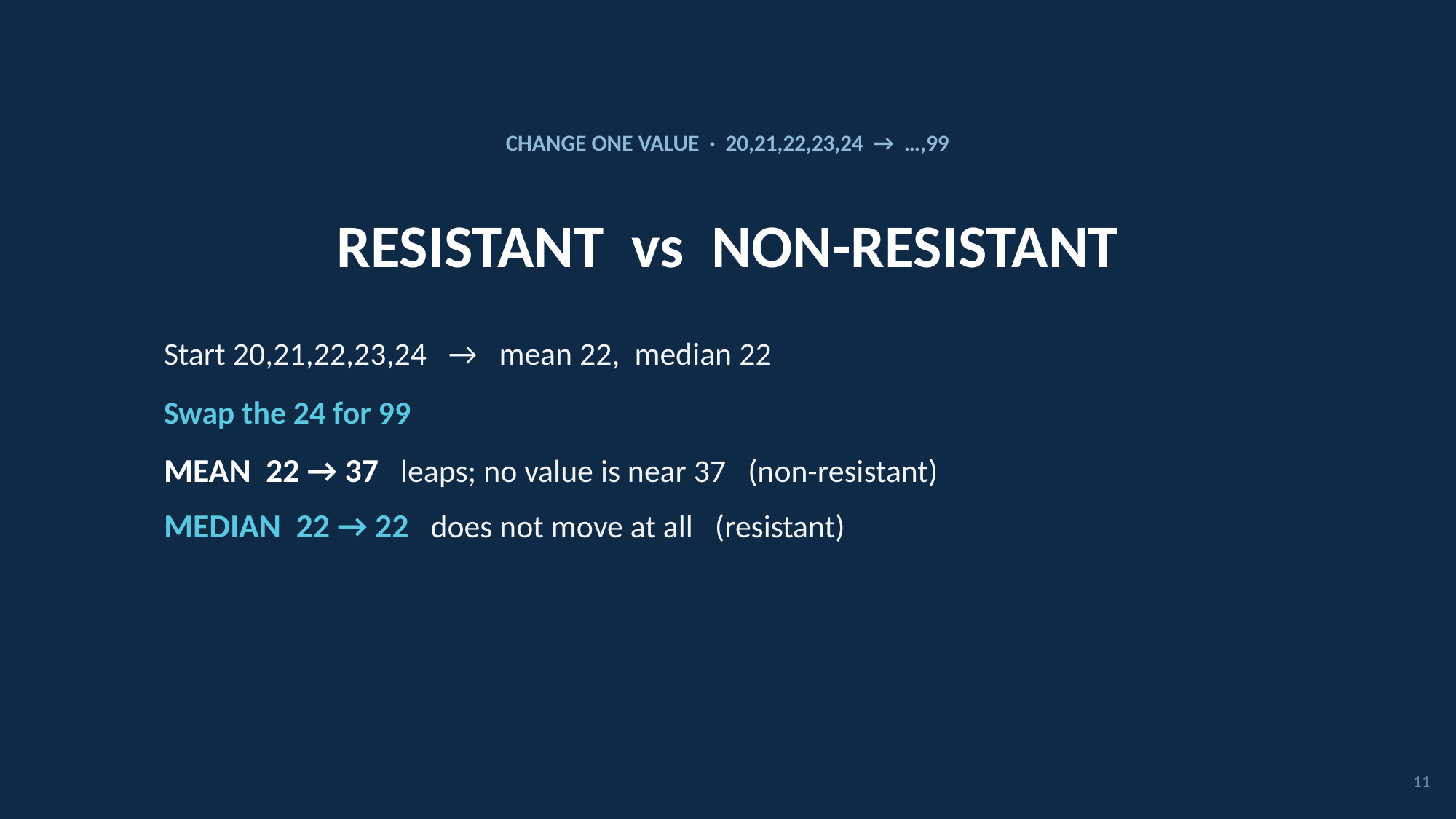

CHANGE ONE VALUE  ·  20,21,22,23,24  →  …,99
RESISTANT  vs  NON-RESISTANT
Start 20,21,22,23,24   →   mean 22,  median 22
Swap the 24 for 99
MEAN  22 → 37   leaps; no value is near 37   (non-resistant)
MEDIAN  22 → 22   does not move at all   (resistant)
11